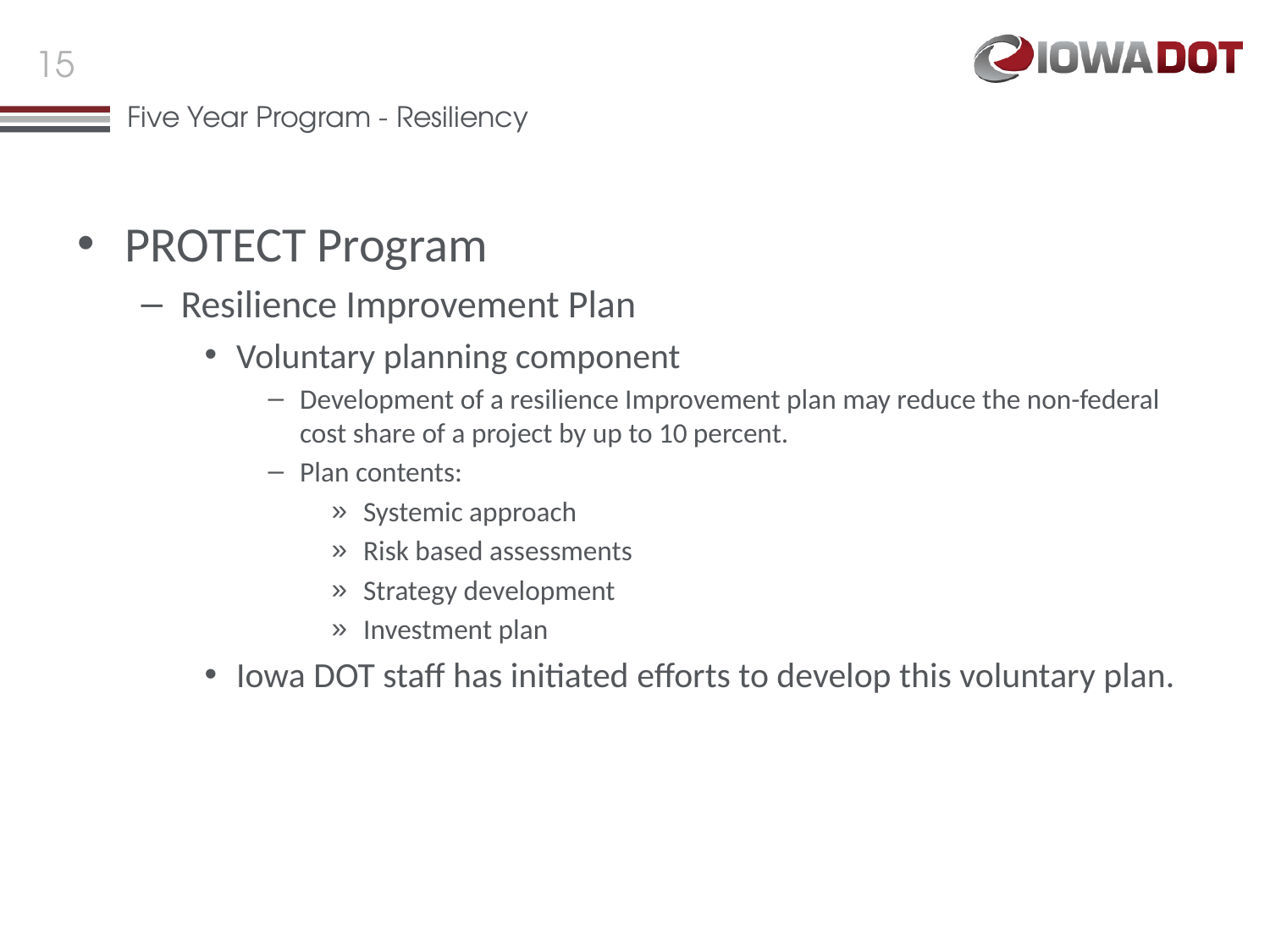

PROTECT Program
Resilience Improvement Plan
Voluntary planning component
Development of a resilience Improvement plan may reduce the non-federal cost share of a project by up to 10 percent.
Plan contents:
Systemic approach
Risk based assessments
Strategy development
Investment plan
Iowa DOT staff has initiated efforts to develop this voluntary plan.